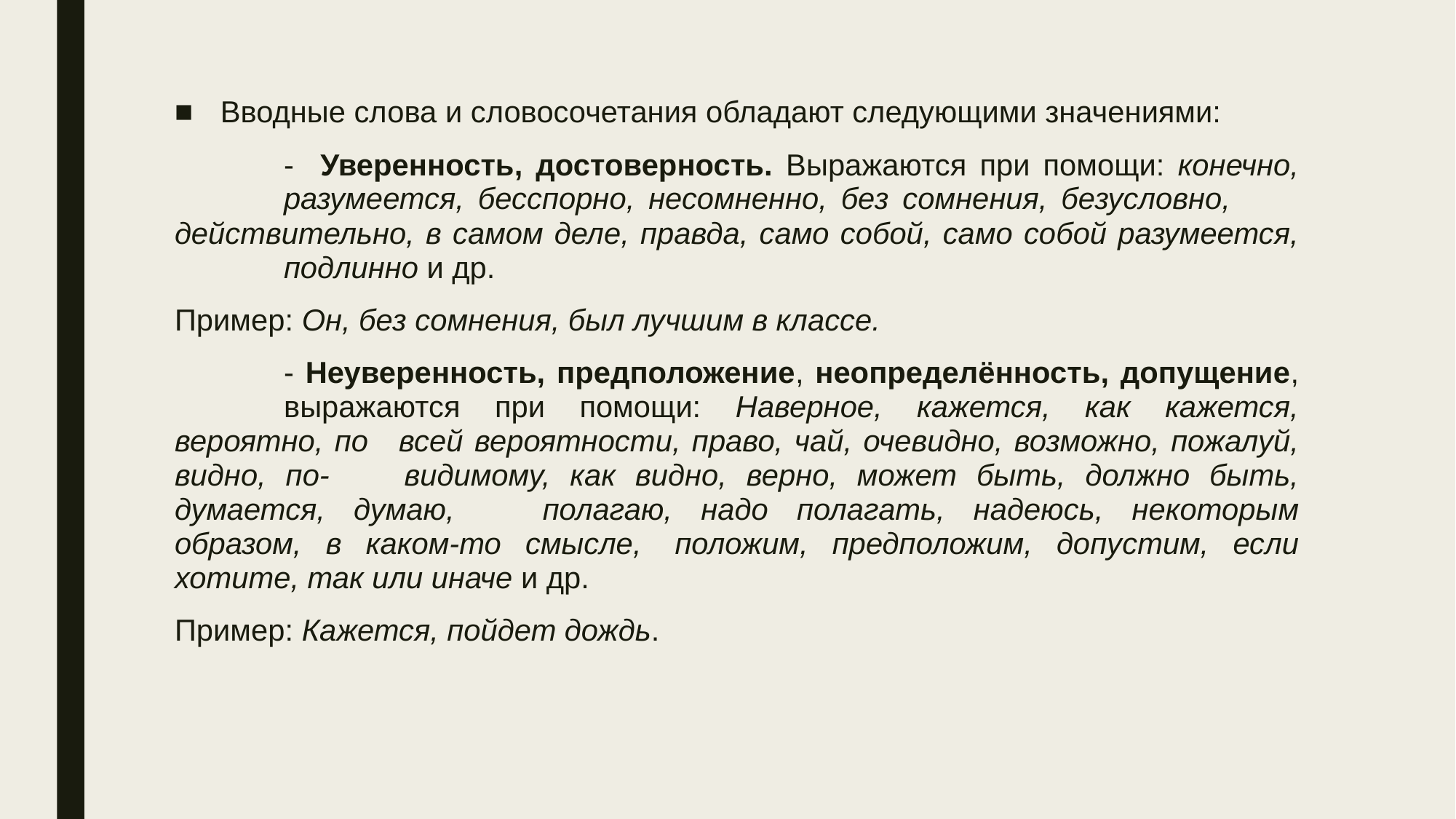

Вводные слова и словосочетания обладают следующими значениями:
	-  Уверенность, достоверность. Выражаются при помощи: конечно, 	разумеется, бесспорно, несомненно, без сомнения, безусловно, 	действительно, в самом деле, правда, само собой, само собой разумеется, 	подлинно и др.
Пример: Он, без сомнения, был лучшим в классе.
	- Неуверенность, предположение, неопределённость, допущение, 	выражаются при помощи: Наверное, кажется, как кажется, вероятно, по 	всей вероятности, право, чай, очевидно, возможно, пожалуй, видно, по-	видимому, как видно, верно, может быть, должно быть, думается, думаю, 	полагаю, надо полагать, надеюсь, некоторым образом, в каком-то смысле, 	положим, предположим, допустим, если хотите, так или иначе и др.
Пример: Кажется, пойдет дождь.